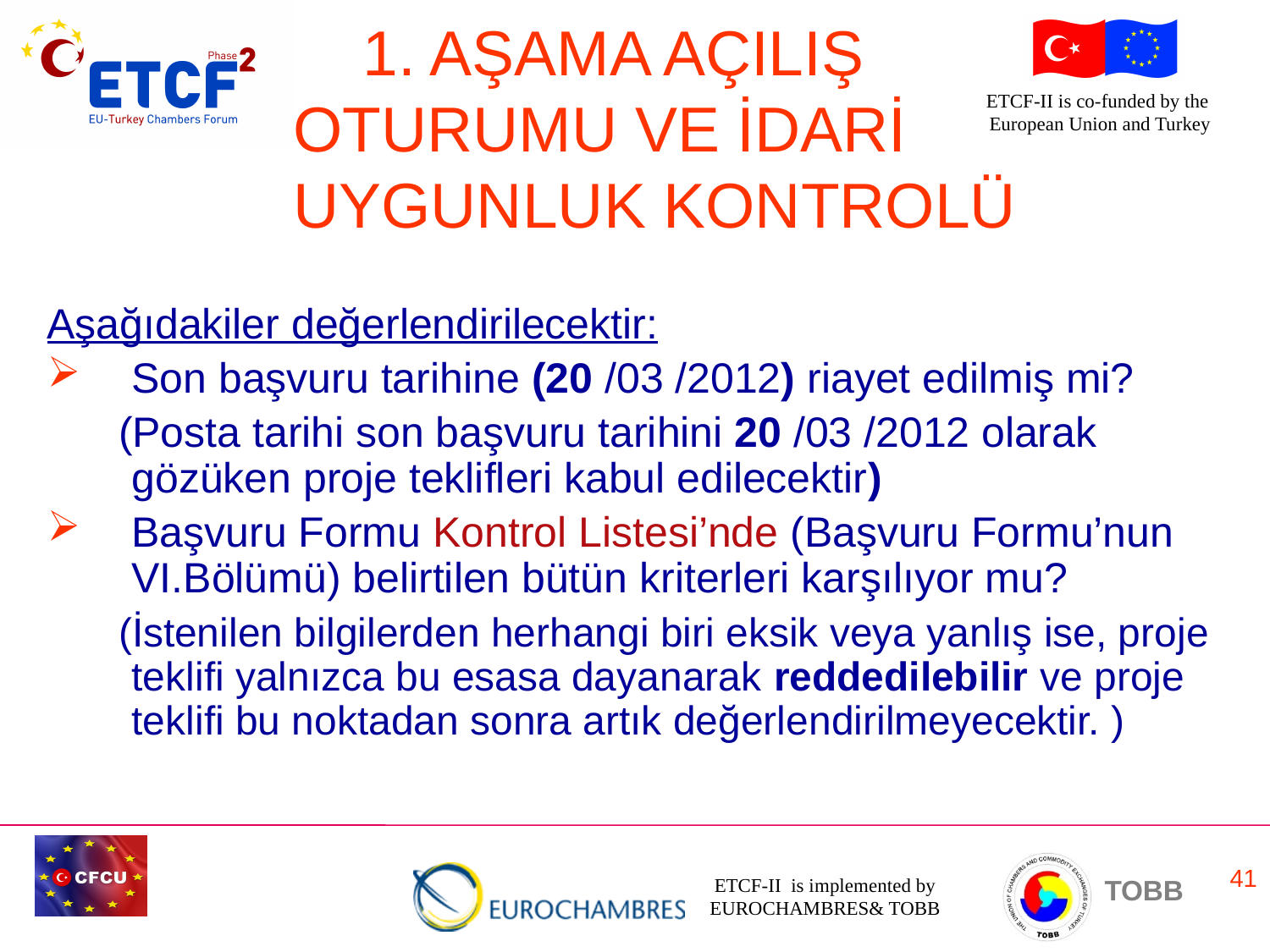

1. AŞAMA AÇILIŞ OTURUMU VE İDARİ UYGUNLUK KONTROLÜ
Aşağıdakiler değerlendirilecektir:
Son başvuru tarihine (20 /03 /2012) riayet edilmiş mi?
      (Posta tarihi son başvuru tarihini 20 /03 /2012 olarak gözüken proje teklifleri kabul edilecektir)
Başvuru Formu Kontrol Listesi’nde (Başvuru Formu’nun VI.Bölümü) belirtilen bütün kriterleri karşılıyor mu?
      (İstenilen bilgilerden herhangi biri eksik veya yanlış ise, proje teklifi yalnızca bu esasa dayanarak reddedilebilir ve proje teklifi bu noktadan sonra artık değerlendirilmeyecektir. )
41